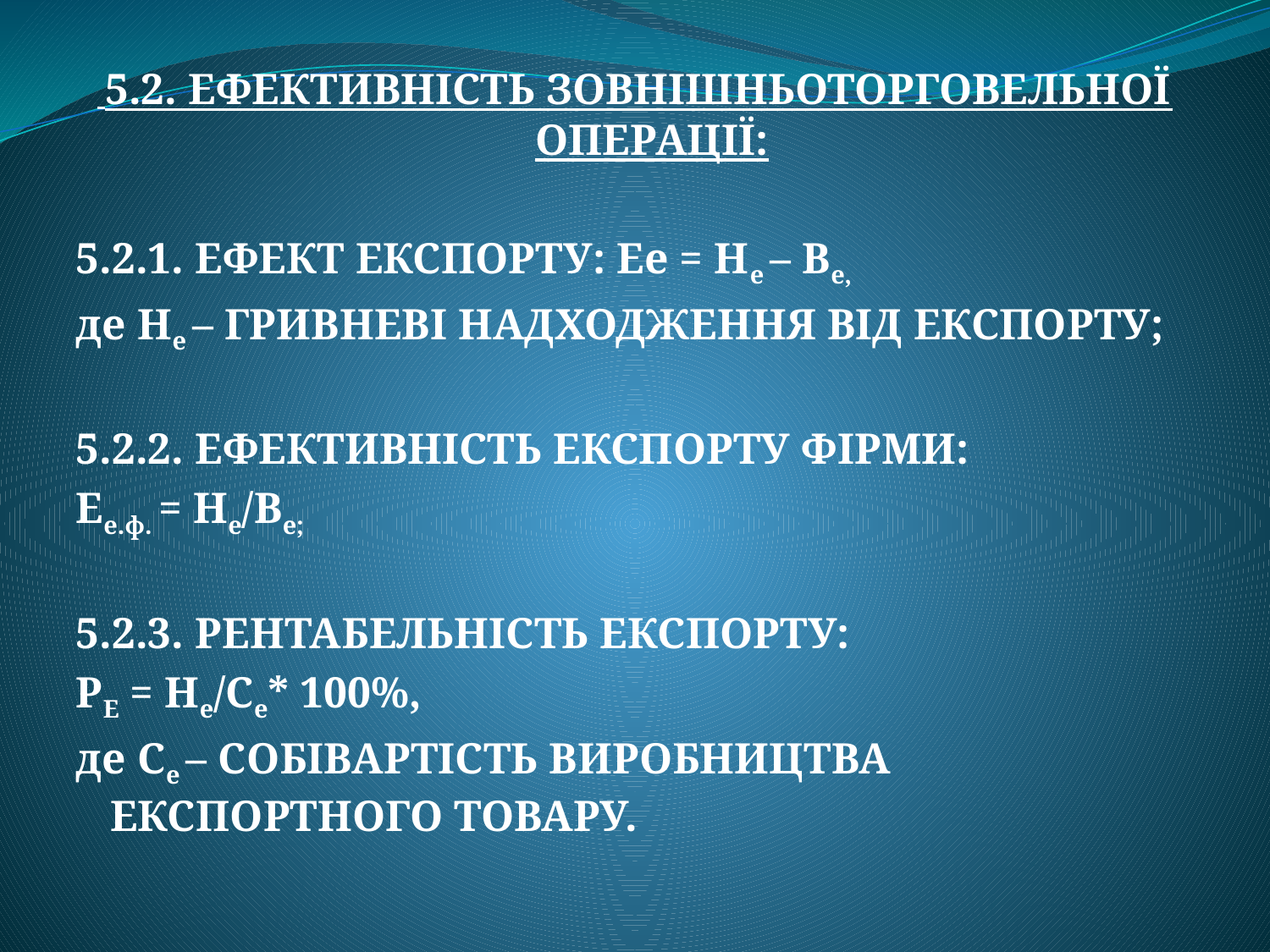

5.2. ЕФЕКТИВНІСТЬ ЗОВНІШНЬОТОРГОВЕЛЬНОЇ ОПЕРАЦІЇ:

5.2.1. ЕФЕКТ ЕКСПОРТУ: Ее = Не – Ве,
де Не – ГРИВНЕВІ НАДХОДЖЕННЯ ВІД ЕКСПОРТУ;

5.2.2. ЕФЕКТИВНІСТЬ ЕКСПОРТУ ФІРМИ:
Ее.ф. = Не/Ве;

5.2.3. РЕНТАБЕЛЬНІСТЬ ЕКСПОРТУ:
РЕ = Не/Се* 100%,
де Се – СОБІВАРТІСТЬ ВИРОБНИЦТВА ЕКСПОРТНОГО ТОВАРУ.